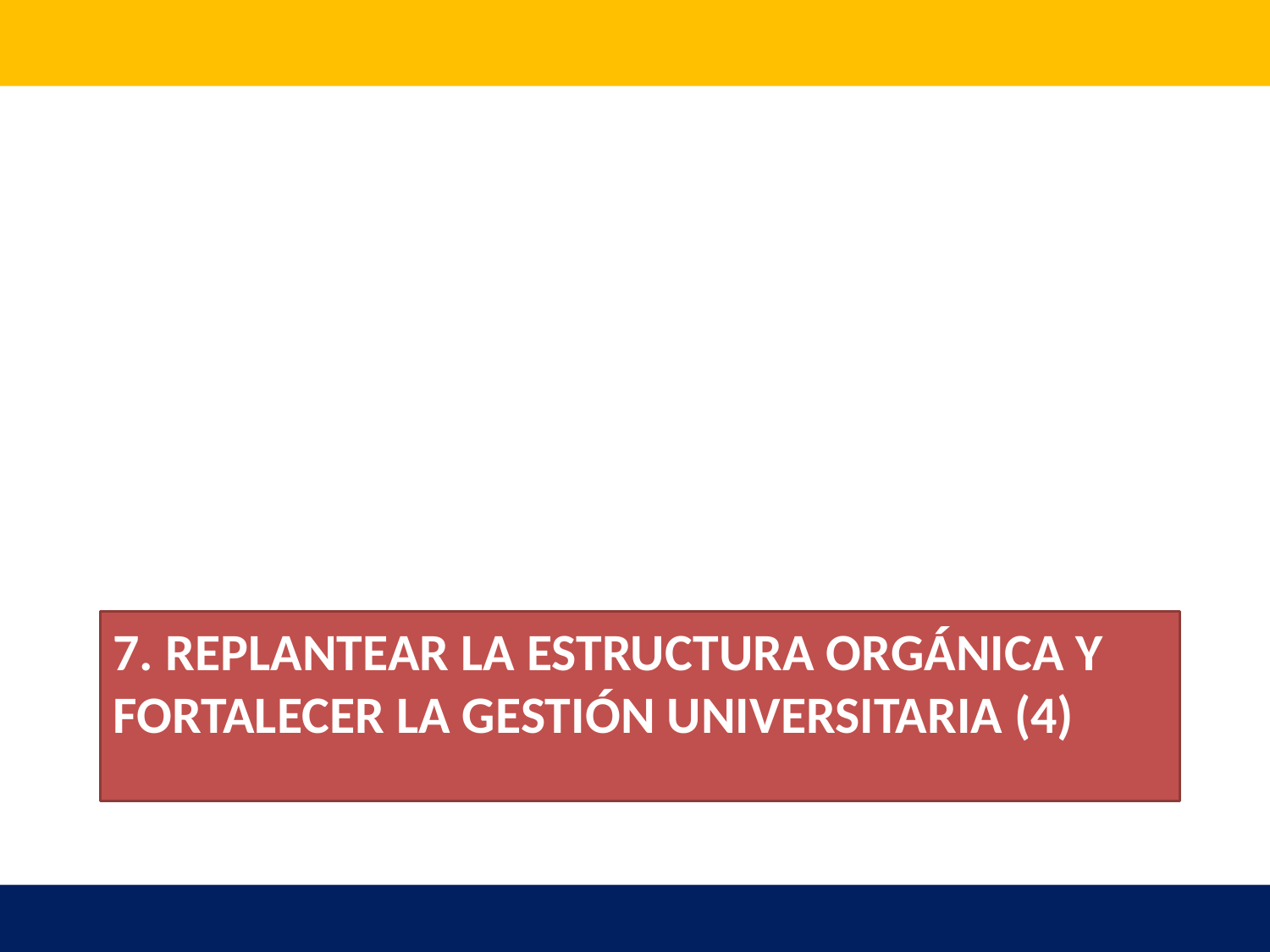

# 7. Replantear la estructura orgánica y fortalecer la gestión universitaria (4)